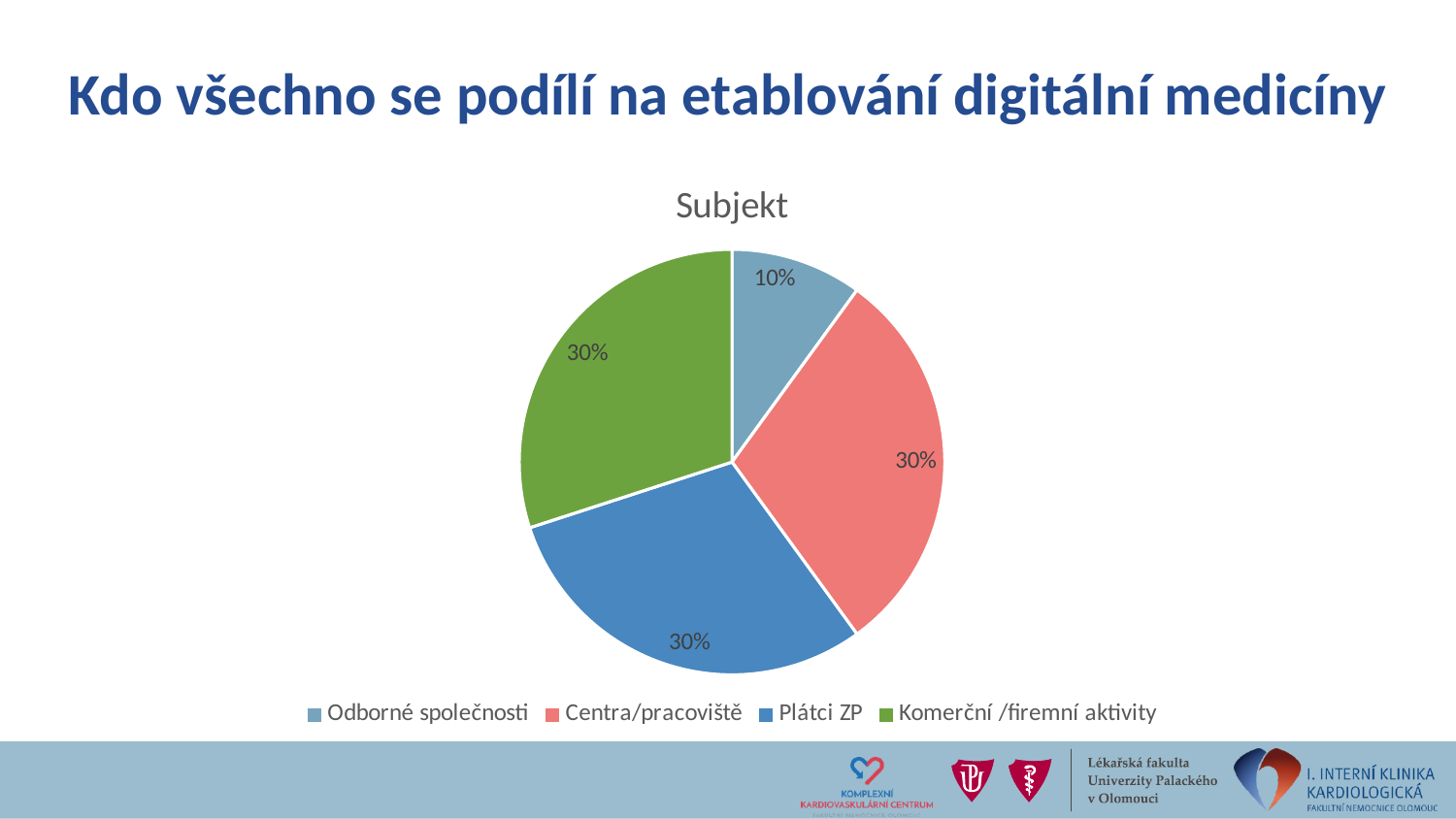

# Kdo všechno se podílí na etablování digitální medicíny

### Chart:

| Category | Subjekt |
|---|---|
| Odborné společnosti | 10.0 |
| Centra/pracoviště | 30.0 |
| Plátci ZP | 30.0 |
| Komerční /firemní aktivity | 30.0 |